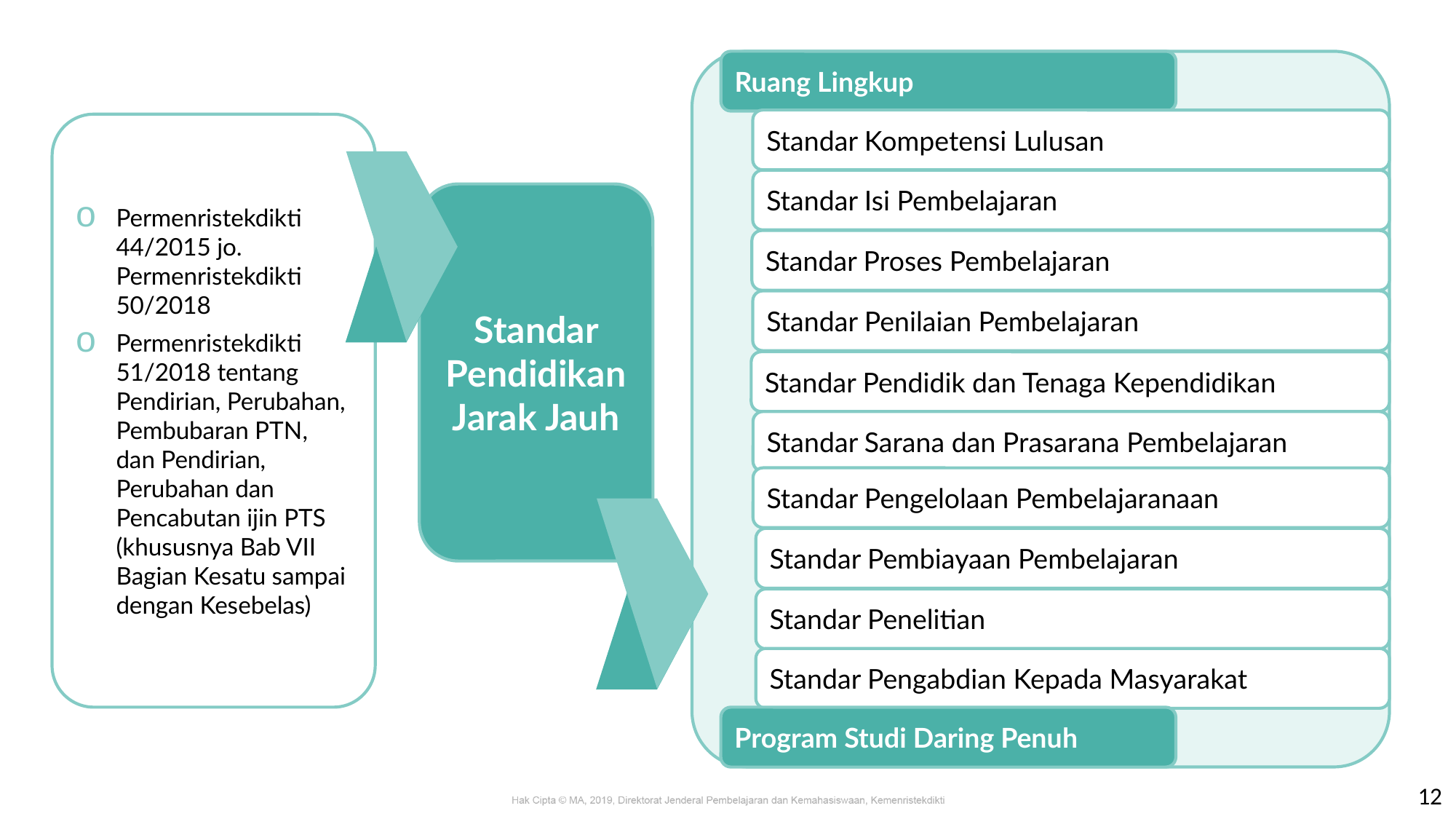

Ruang Lingkup
Standar Kompetensi Lulusan
Permenristekdikti 44/2015 jo. Permenristekdikti 50/2018
Permenristekdikti 51/2018 tentang Pendirian, Perubahan, Pembubaran PTN, dan Pendirian, Perubahan dan Pencabutan ijin PTS (khususnya Bab VII Bagian Kesatu sampai dengan Kesebelas)

Standar Isi Pembelajaran
Standar Pendidikan Jarak Jauh
Standar Proses Pembelajaran
Standar Penilaian Pembelajaran
Standar Pendidik dan Tenaga Kependidikan
Standar Sarana dan Prasarana Pembelajaran
Standar Pengelolaan Pembelajaranaan

Standar Pembiayaan Pembelajaran
Standar Penelitian
Standar Pengabdian Kepada Masyarakat
Program Studi Daring Penuh
12